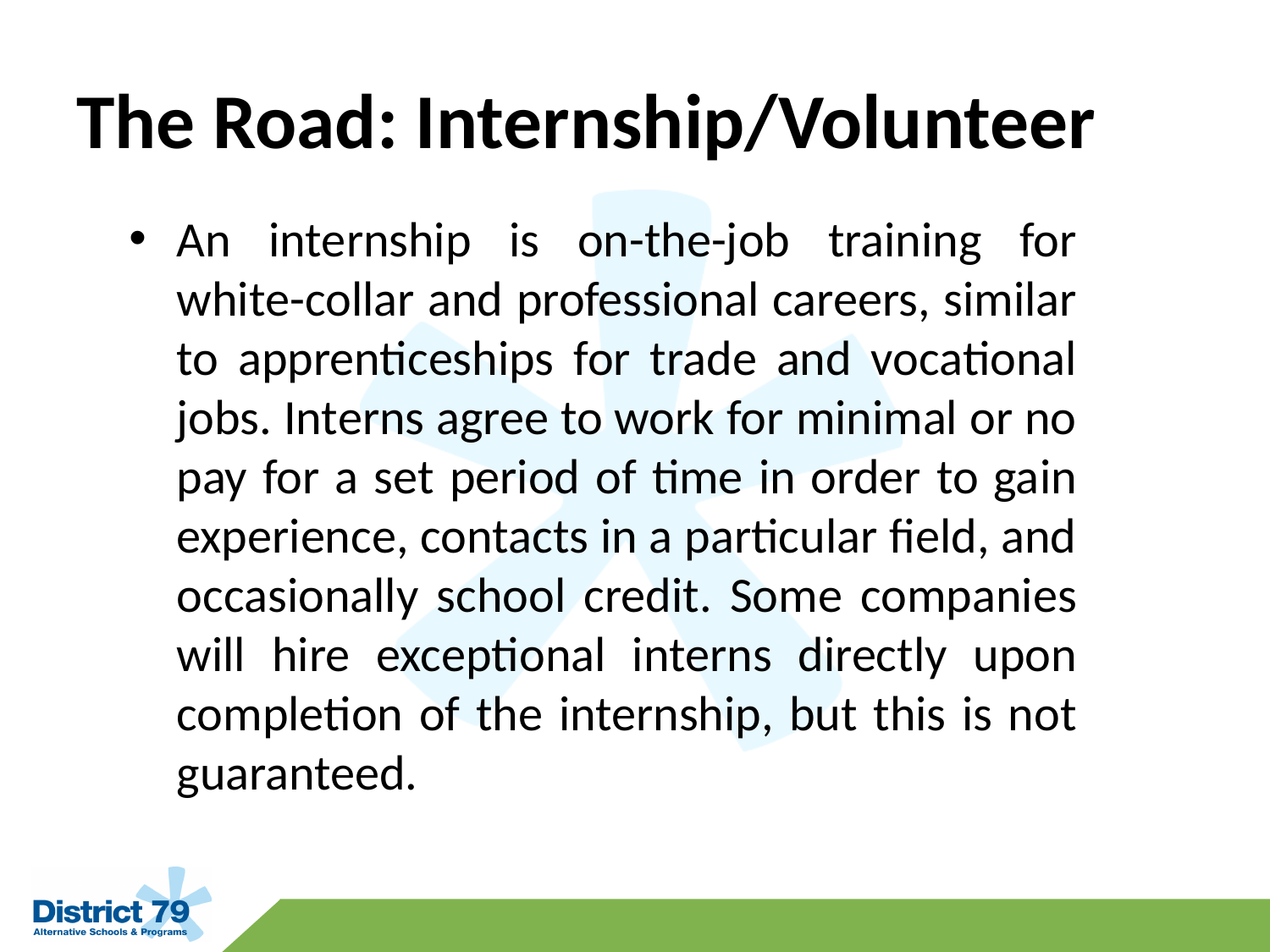

# The Road: Internship/Volunteer
An internship is on-the-job training for white-collar and professional careers, similar to apprenticeships for trade and vocational jobs. Interns agree to work for minimal or no pay for a set period of time in order to gain experience, contacts in a particular field, and occasionally school credit. Some companies will hire exceptional interns directly upon completion of the internship, but this is not guaranteed.